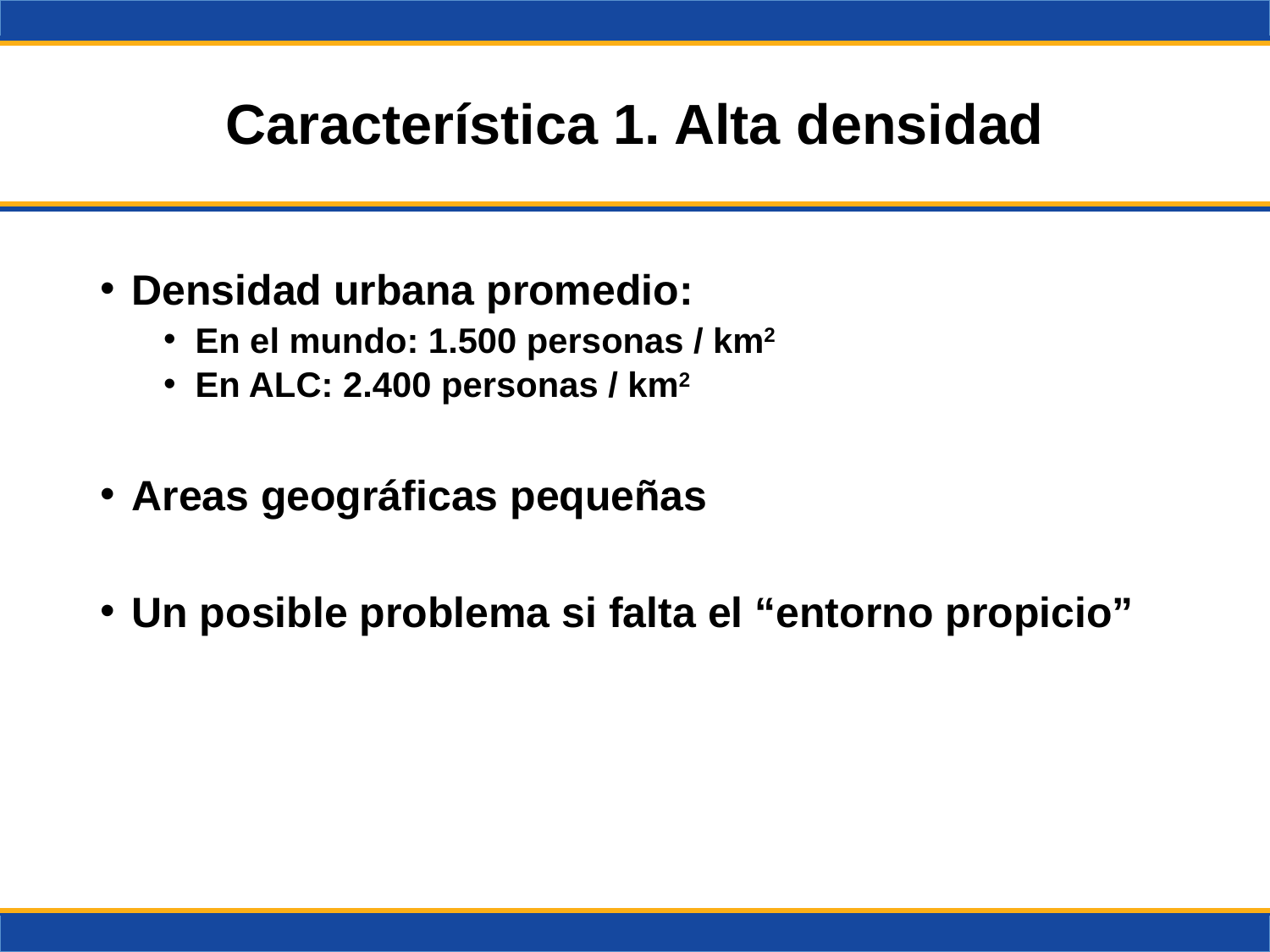

# Característica 1. Alta densidad
Densidad urbana promedio:
En el mundo: 1.500 personas / km2
En ALC: 2.400 personas / km2

Areas geográficas pequeñas

Un posible problema si falta el “entorno propicio”